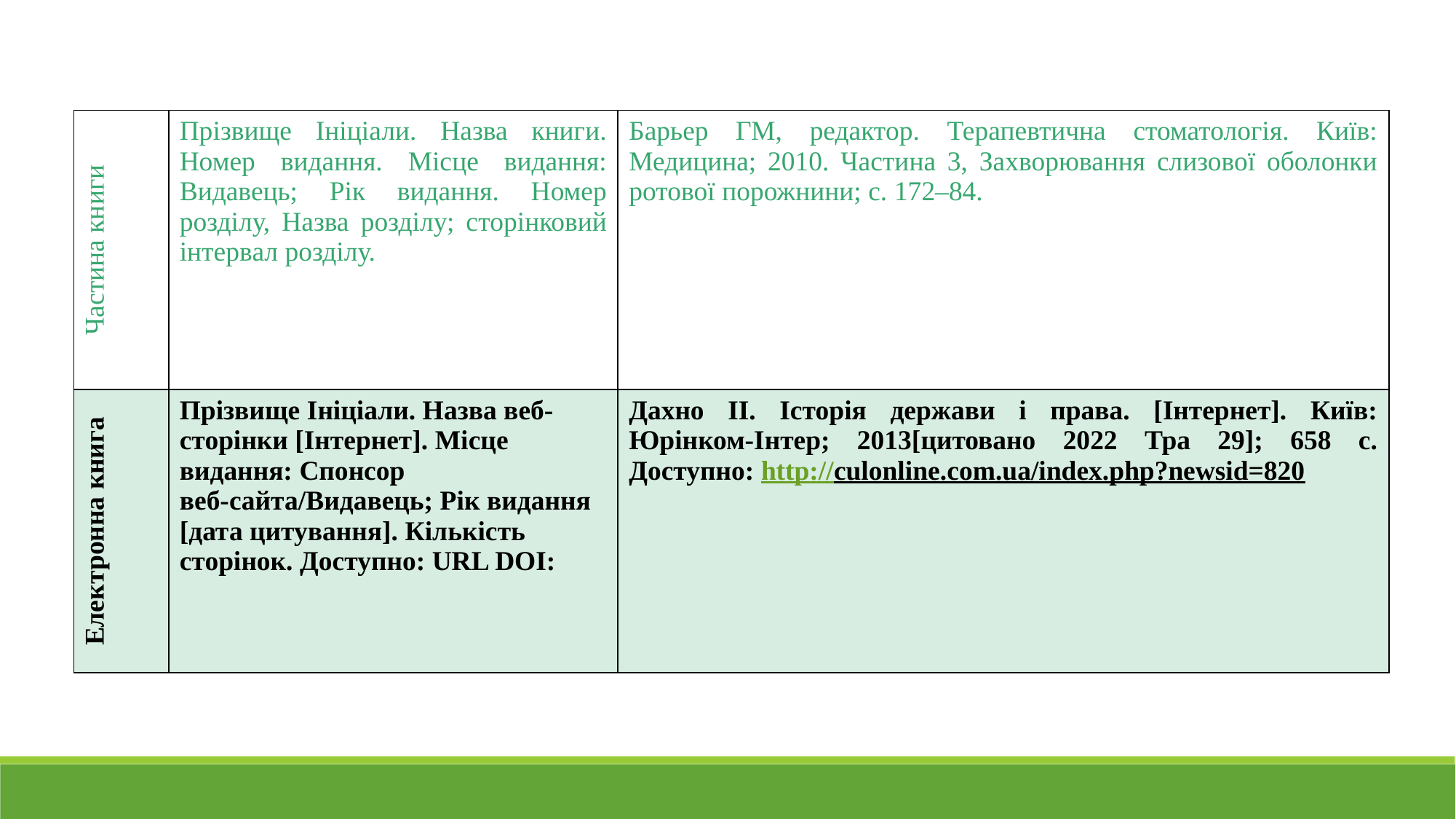

| Частина книги | Прізвище Ініціали. Назва книги. Номер видання. Місце видання: Видавець; Рік видання. Номер розділу, Назва розділу; сторінковий інтервал розділу. | Барьер ГМ, редактор. Терапевтична стоматологія. Київ: Медицина; 2010. Частина 3, Захворювання слизової оболонки ротової порожнини; с. 172–84. |
| --- | --- | --- |
| Електронна книга | Прізвище Ініціали. Назва веб-сторінки [Інтернет]. Місце видання: Спонсор веб-сайта/Видавець; Рік видання [дата цитування]. Кількість сторінок. Доступно: URL DOI: | Дахно ІІ. Історія держави і права. [Інтернет]. Київ: Юрінком-Інтер; 2013[цитовано 2022 Тра 29]; 658 с. Доступно: http://culonline.com.ua/index.php?newsid=820 |